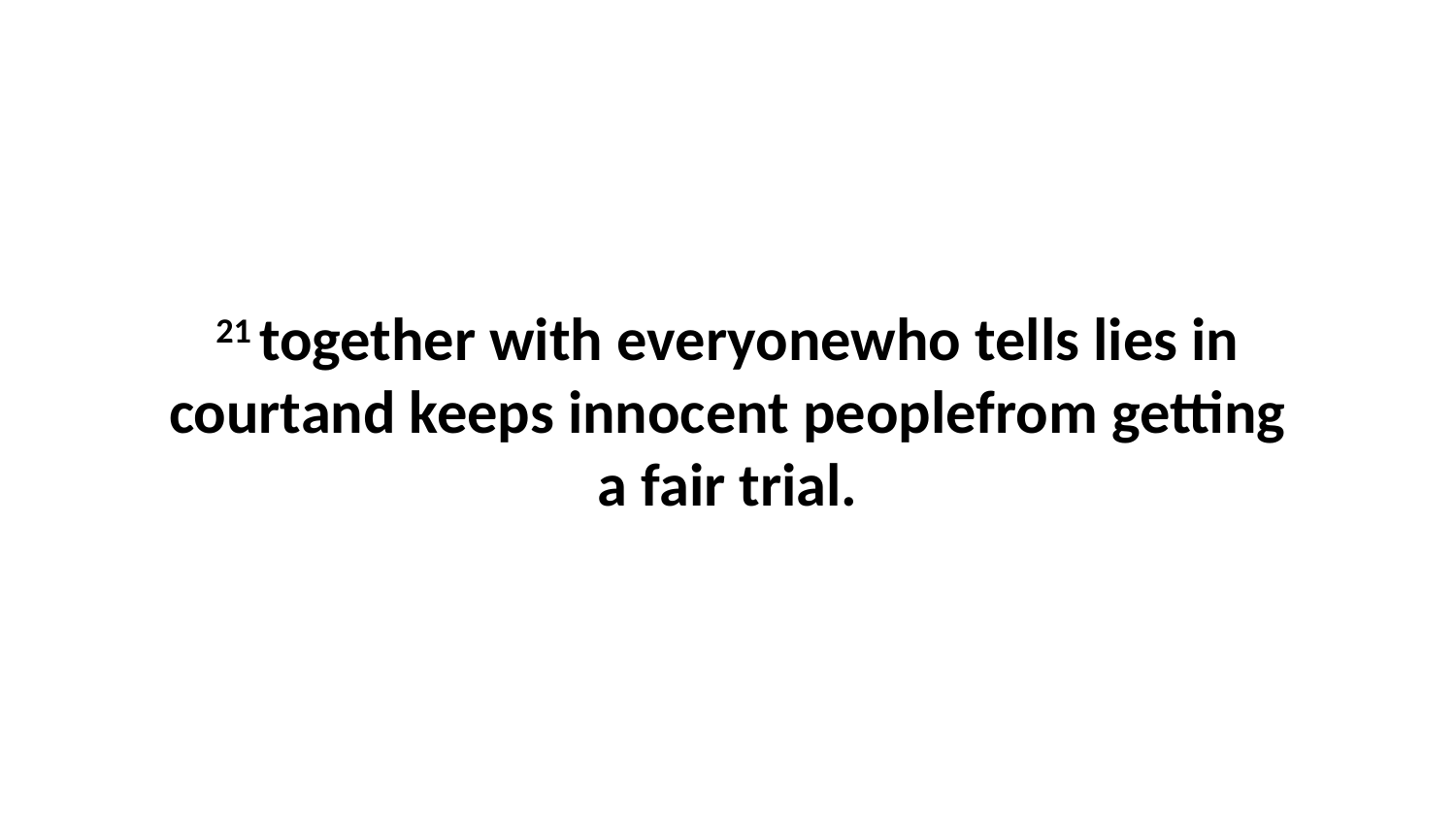

21 together with everyonewho tells lies in courtand keeps innocent peoplefrom getting a fair trial.